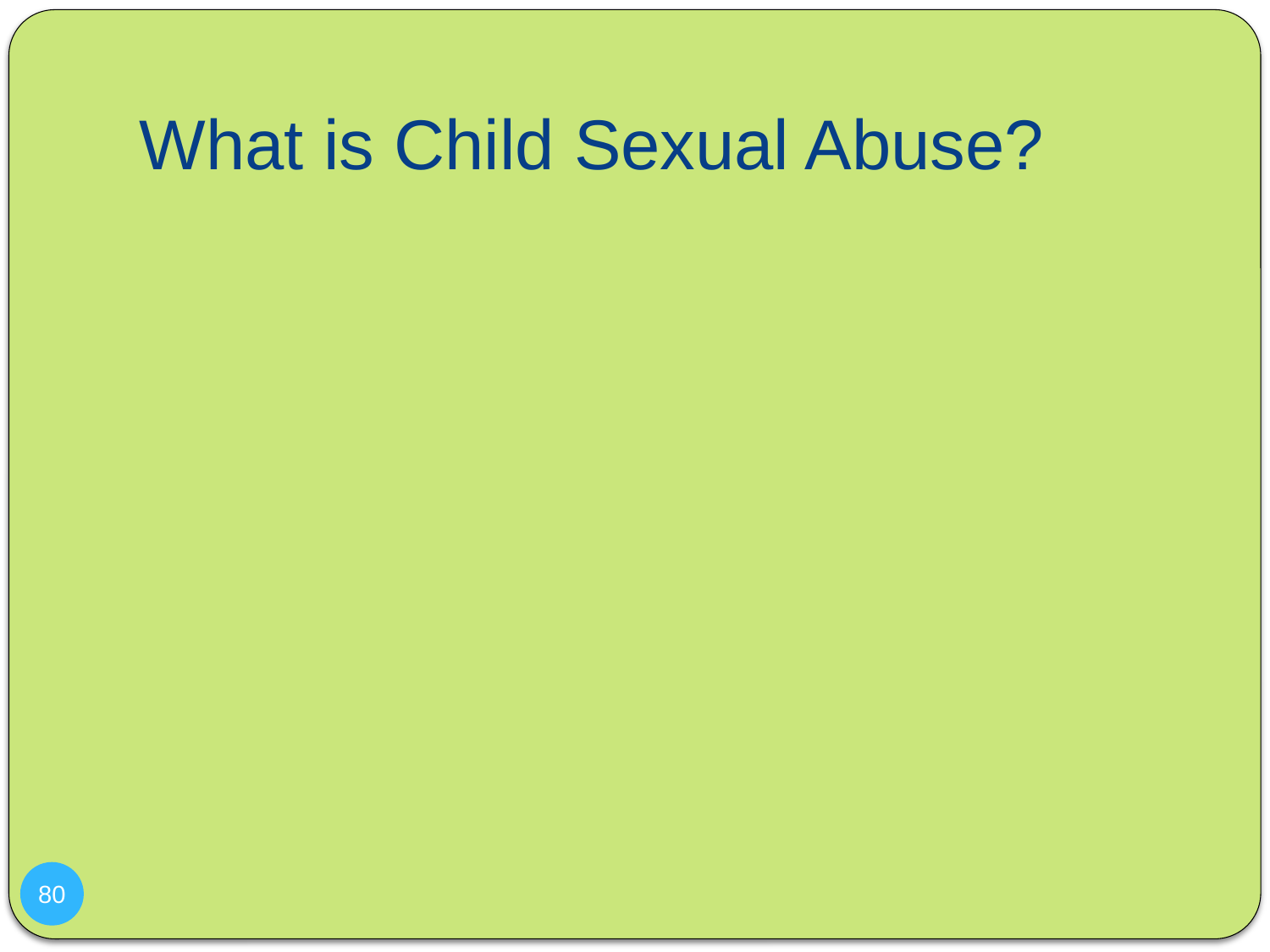

# What is Child Sexual Abuse?

80